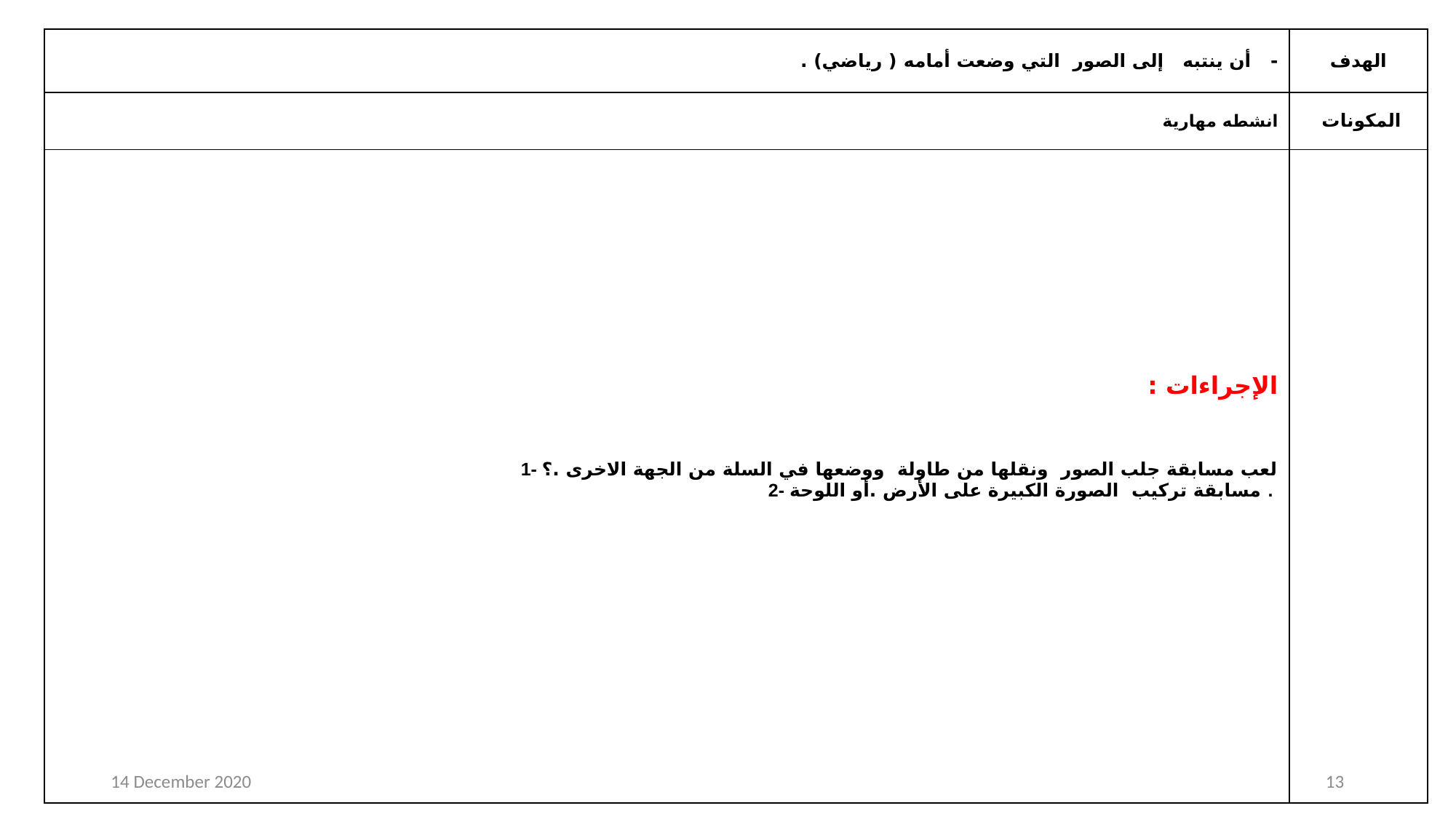

| - أن ينتبه إلى الصور التي وضعت أمامه ( رياضي) . | الهدف |
| --- | --- |
| انشطه مهارية | المكونات |
| الإجراءات : 1- لعب مسابقة جلب الصور ونقلها من طاولة ووضعها في السلة من الجهة الاخرى .؟ 2- مسابقة تركيب الصورة الكبيرة على الأرض .أو اللوحة . |  |
14 December 2020
13